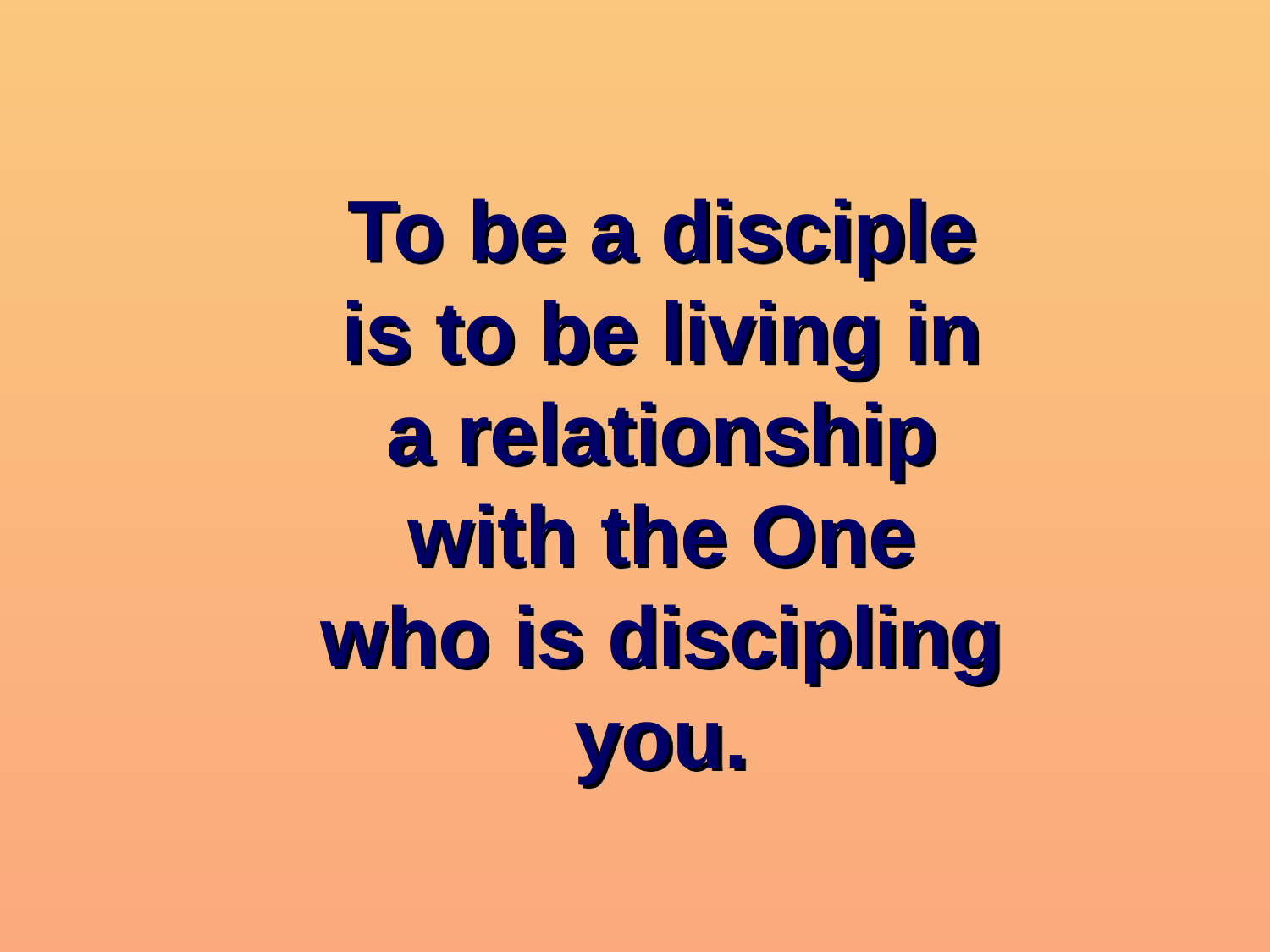

To be a disciple is to be living in a relationship with the One who is discipling you.